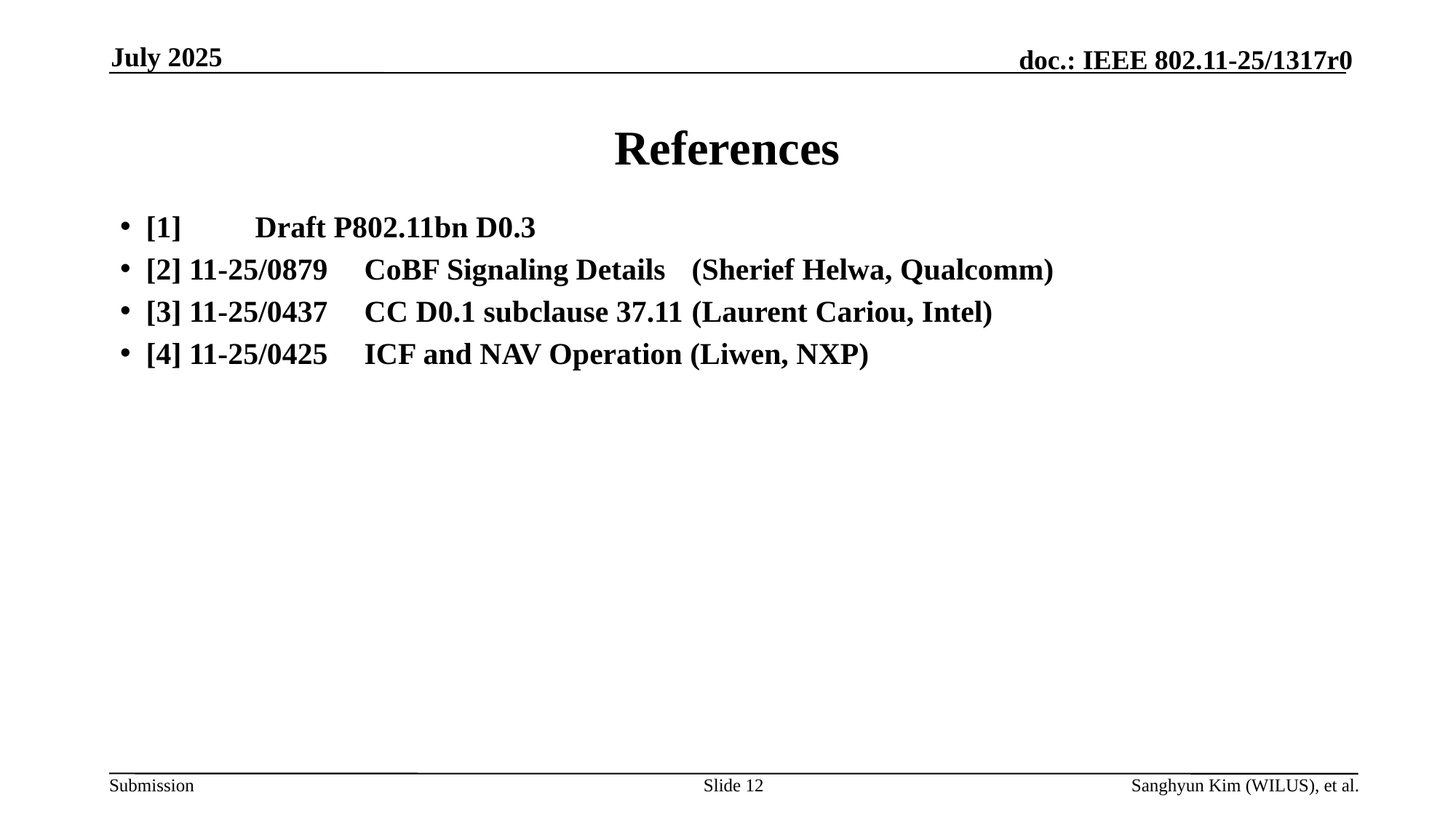

July 2025
# References
[1]	Draft P802.11bn D0.3
[2] 11-25/0879 	CoBF Signaling Details 	(Sherief Helwa, Qualcomm)
[3] 11-25/0437 	CC D0.1 subclause 37.11	(Laurent Cariou, Intel)
[4] 11-25/0425	ICF and NAV Operation (Liwen, NXP)

Slide 12
Sanghyun Kim (WILUS), et al.